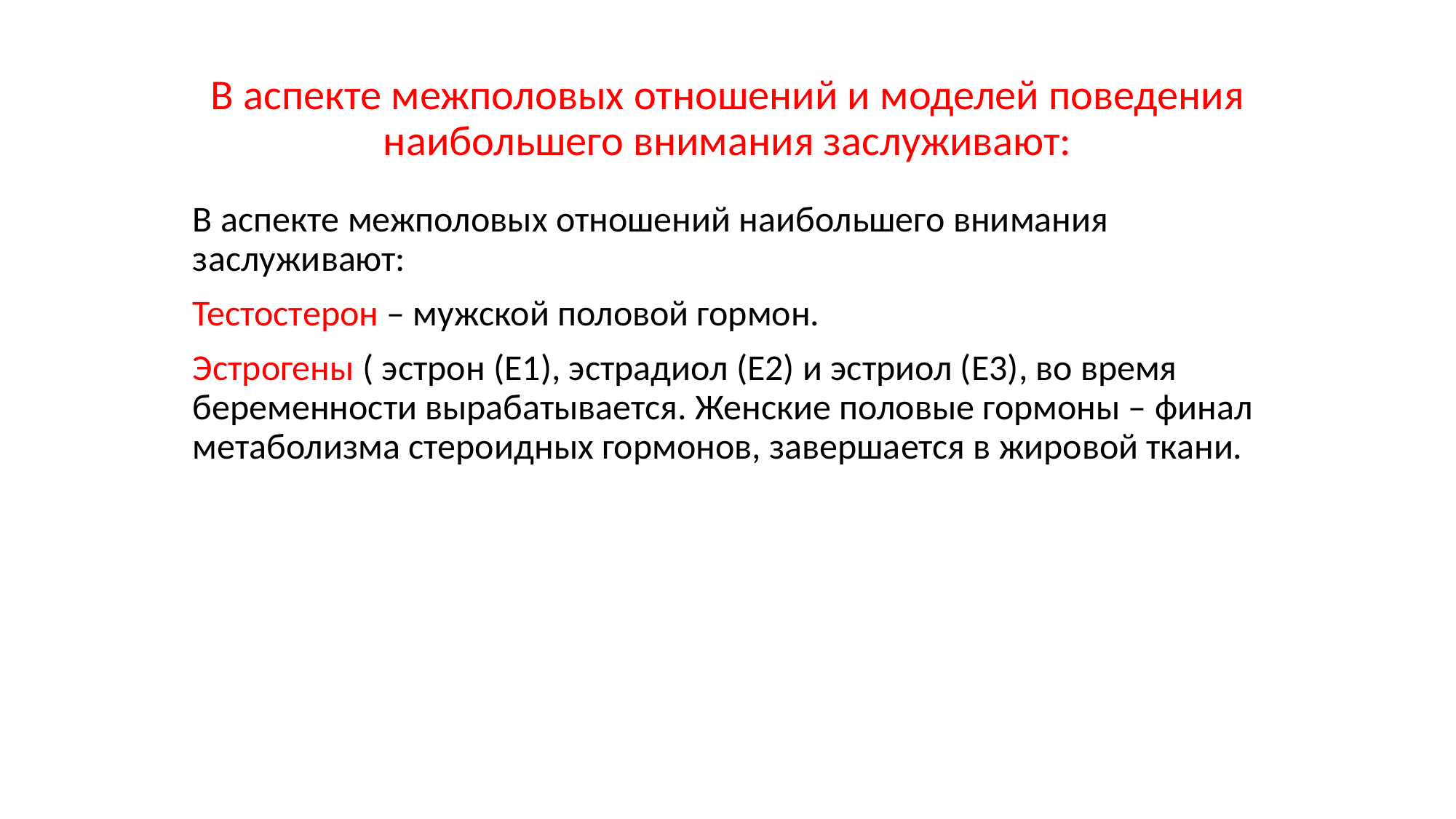

# В аспекте межполовых отношений и моделей поведения наибольшего внимания заслуживают:
В аспекте межполовых отношений наибольшего внимания заслуживают:
Тестостерон – мужской половой гормон.
Эстрогены ( эстрон (E1), эстрадиол (E2) и эстриол (E3), во время беременности вырабатывается. Женские половые гормоны – финал метаболизма стероидных гормонов, завершается в жировой ткани.